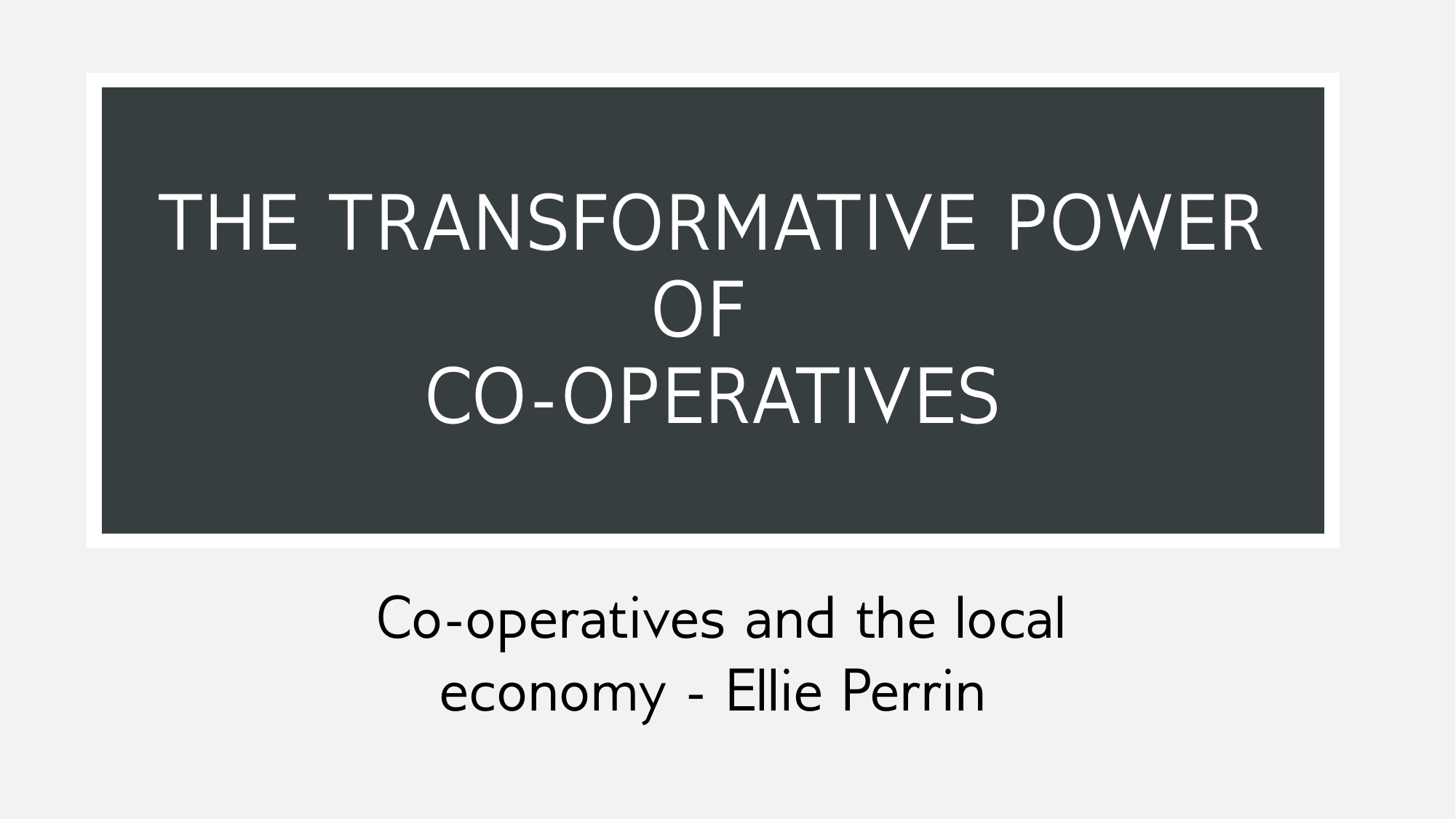

# The TRANSFORMATIVE POWER OF Co-opERATIVES
 Co-operatives and the local economy - Ellie Perrin